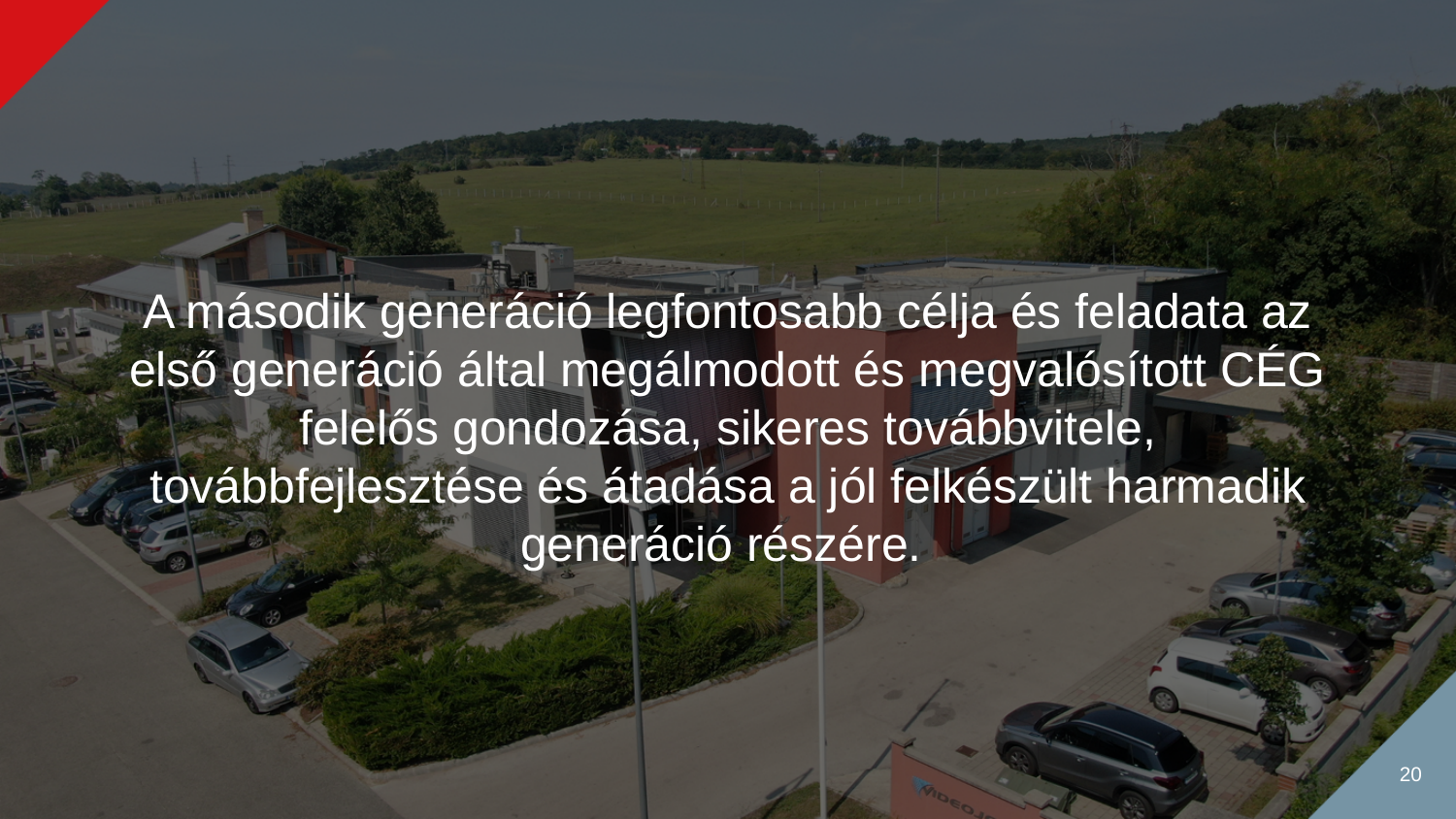

A második generáció legfontosabb célja és feladata az első generáció által megálmodott és megvalósított CÉG felelős gondozása, sikeres továbbvitele, továbbfejlesztése és átadása a jól felkészült harmadik generáció részére.
20